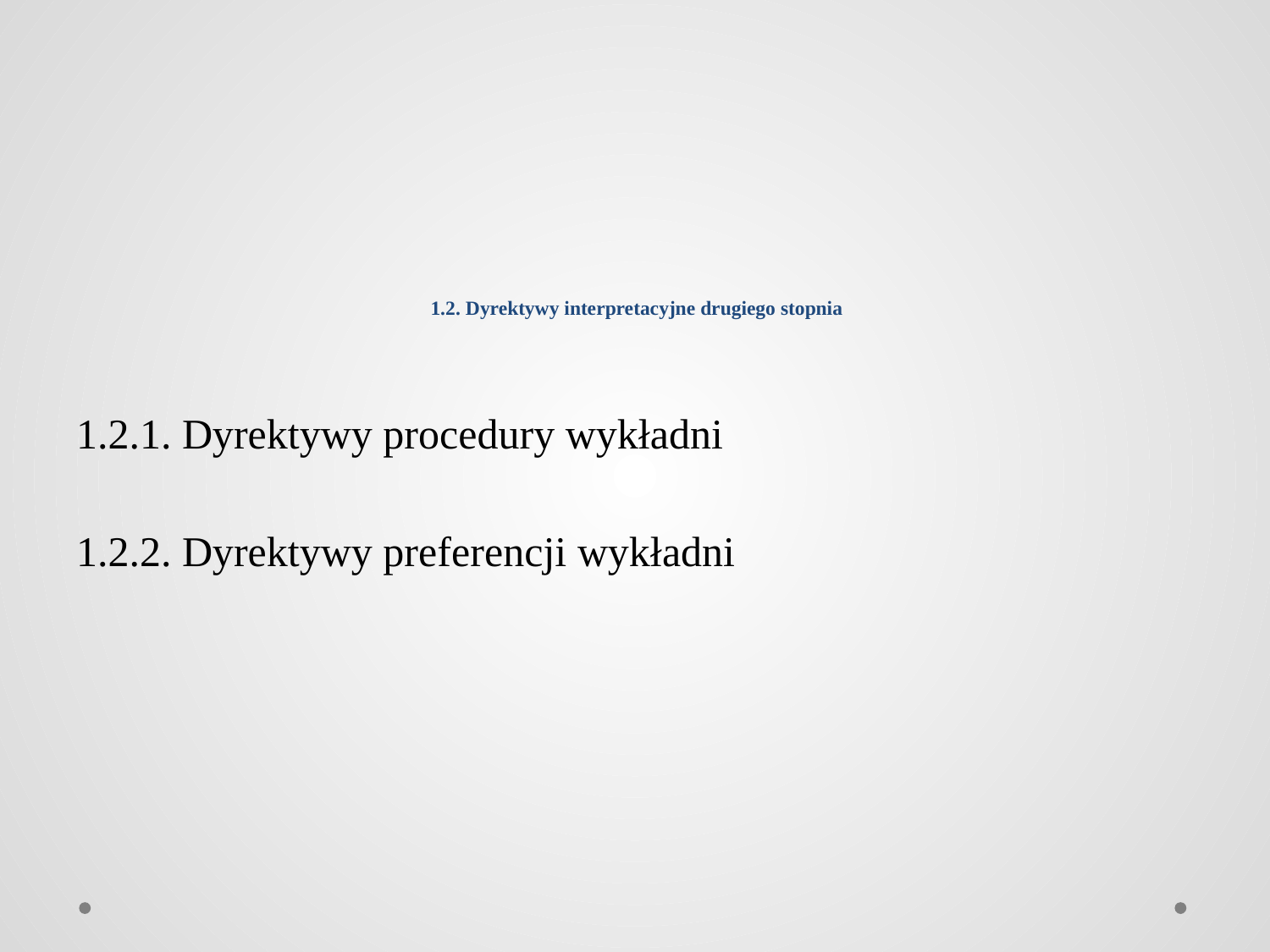

# 1.2. Dyrektywy interpretacyjne drugiego stopnia

1.2.1. Dyrektywy procedury wykładni

1.2.2. Dyrektywy preferencji wykładni